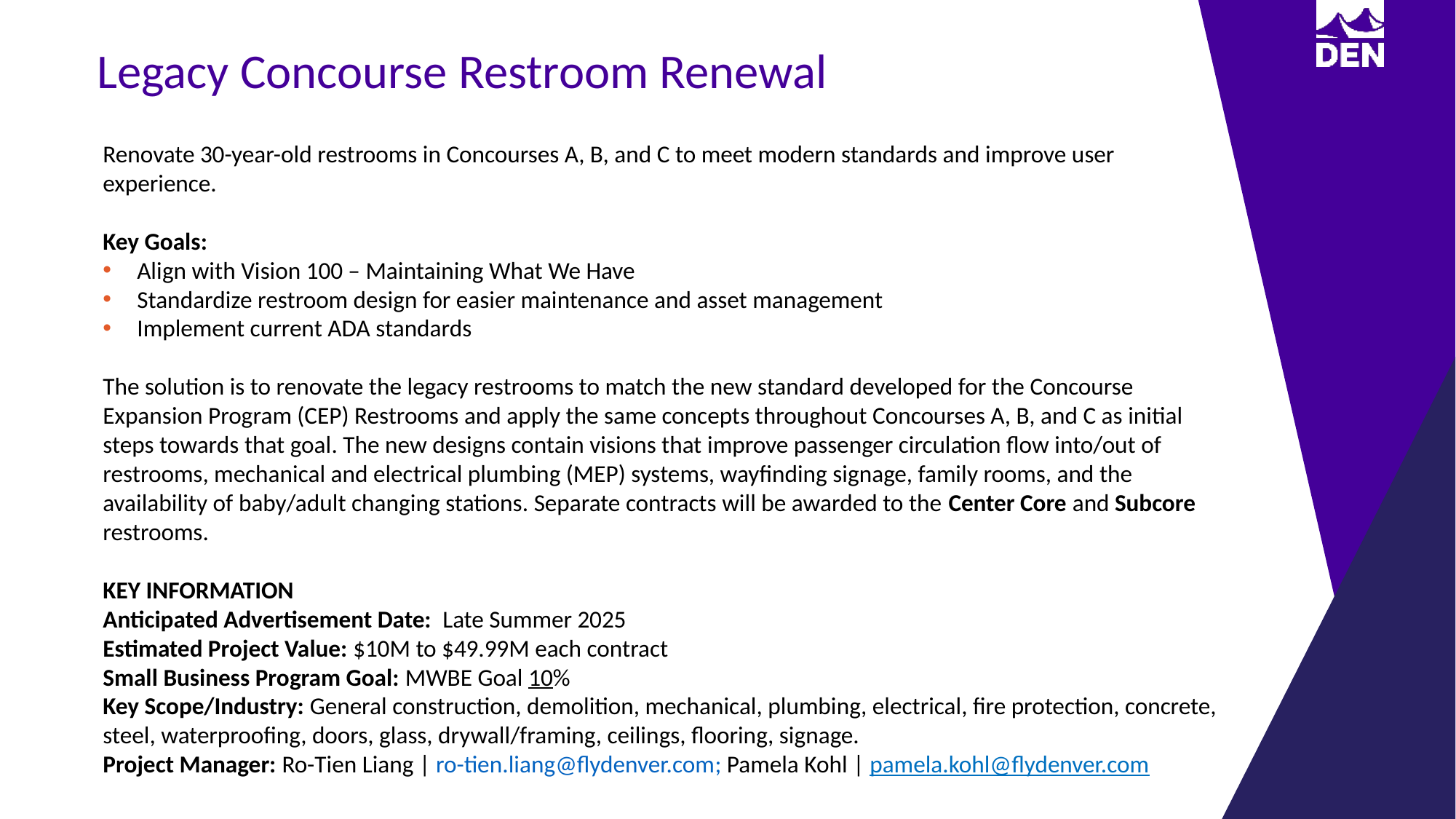

Legacy Concourse Restroom Renewal
Renovate 30-year-old restrooms in Concourses A, B, and C to meet modern standards and improve user experience.

Key Goals:
Align with Vision 100 – Maintaining What We Have
Standardize restroom design for easier maintenance and asset management
Implement current ADA standards

The solution is to renovate the legacy restrooms to match the new standard developed for the Concourse Expansion Program (CEP) Restrooms and apply the same concepts throughout Concourses A, B, and C as initial steps towards that goal. The new designs contain visions that improve passenger circulation flow into/out of restrooms, mechanical and electrical plumbing (MEP) systems, wayfinding signage, family rooms, and the availability of baby/adult changing stations. Separate contracts will be awarded to the Center Core and Subcore restrooms.

KEY INFORMATION
Anticipated Advertisement Date:  Late Summer 2025
Estimated Project Value: $10M to $49.99M each contract
Small Business Program Goal: MWBE Goal 10%
Key Scope/Industry: General construction, demolition, mechanical, plumbing, electrical, fire protection, concrete, steel, waterproofing, doors, glass, drywall/framing, ceilings, flooring, signage.
Project Manager: Ro-Tien Liang | ro-tien.liang@flydenver.com; Pamela Kohl | pamela.kohl@flydenver.com